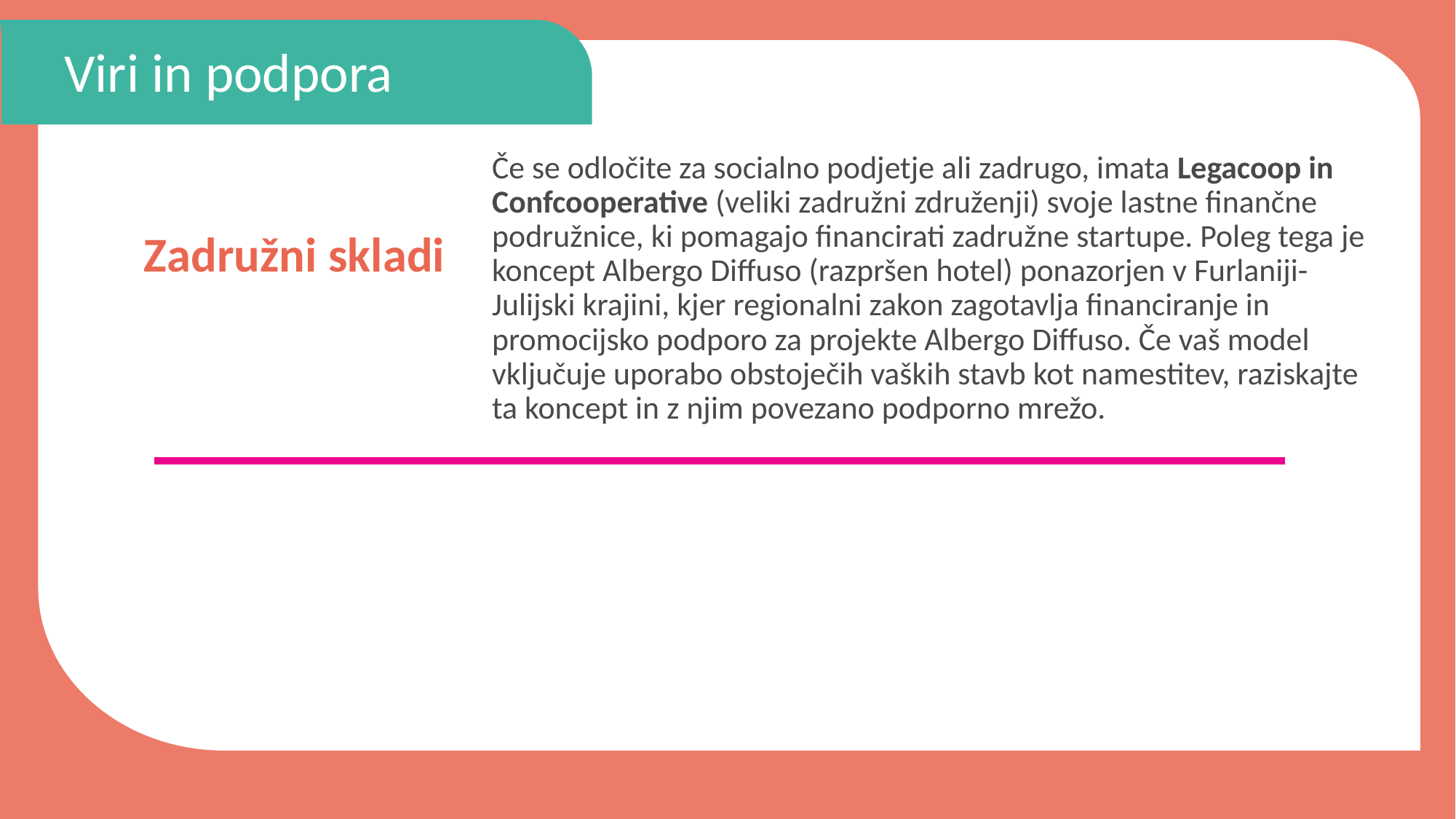

Viri in podpora
Če se odločite za socialno podjetje ali zadrugo, imata Legacoop in Confcooperative (veliki zadružni združenji) svoje lastne finančne podružnice, ki pomagajo financirati zadružne startupe. Poleg tega je koncept Albergo Diffuso (razpršen hotel) ponazorjen v Furlaniji-Julijski krajini, kjer regionalni zakon zagotavlja financiranje in promocijsko podporo za projekte Albergo Diffuso. Če vaš model vključuje uporabo obstoječih vaških stavb kot namestitev, raziskajte ta koncept in z njim povezano podporno mrežo.
Zadružni skladi